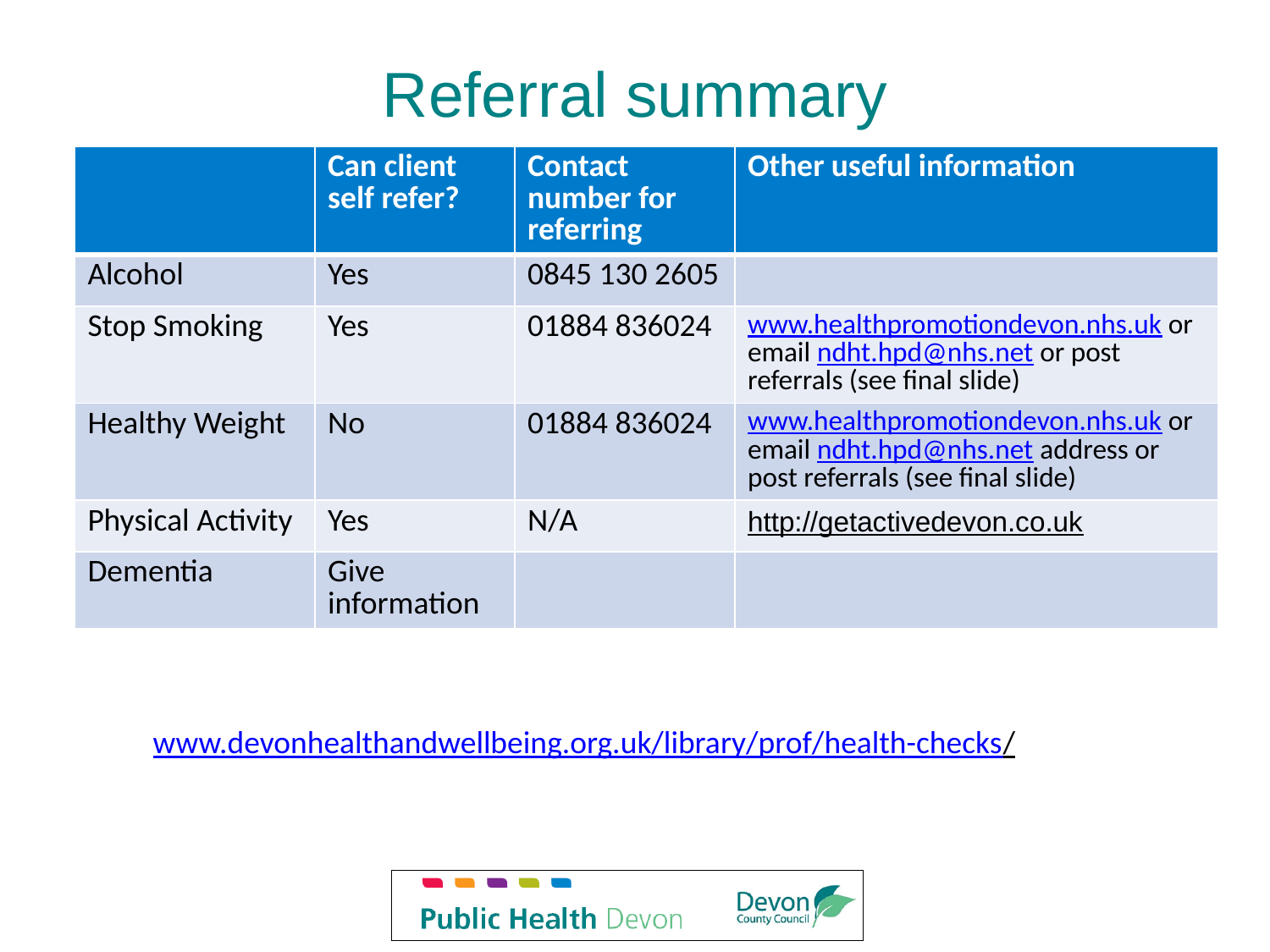

# Referral summary
|  | Can client self refer? | Contact number for referring | Other useful information |
| --- | --- | --- | --- |
| Alcohol | Yes | 0845 130 2605 |  |
| Stop Smoking | Yes | 01884 836024 | www.healthpromotiondevon.nhs.uk or email ndht.hpd@nhs.net or post referrals (see final slide) |
| Healthy Weight | No | 01884 836024 | www.healthpromotiondevon.nhs.uk or email ndht.hpd@nhs.net address or post referrals (see final slide) |
| Physical Activity | Yes | N/A | http://getactivedevon.co.uk |
| Dementia | Give information |  |  |
www.devonhealthandwellbeing.org.uk/library/prof/health-checks/